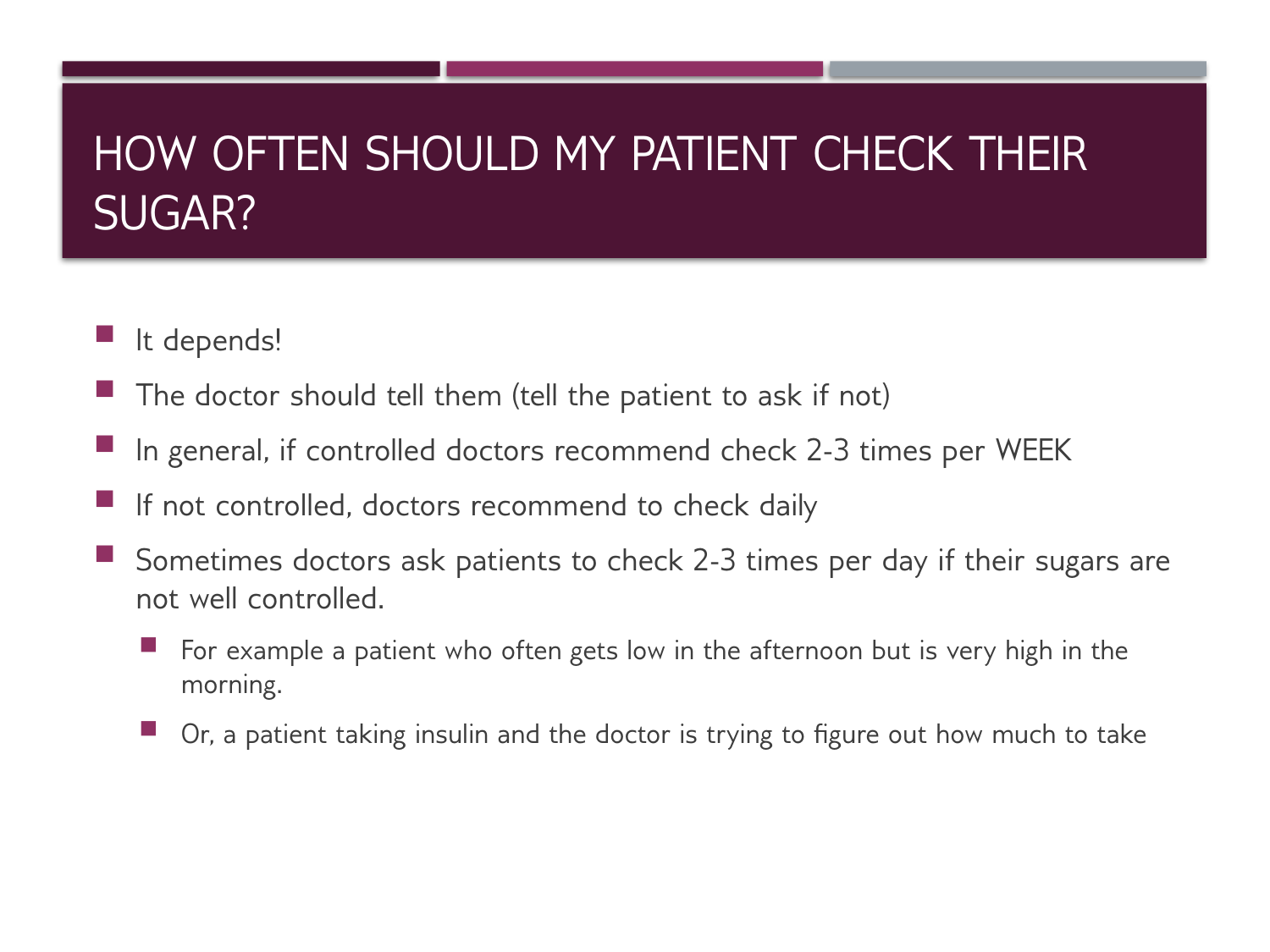

# How often should my patient check their sugar?
It depends!
The doctor should tell them (tell the patient to ask if not)
In general, if controlled doctors recommend check 2-3 times per WEEK
If not controlled, doctors recommend to check daily
Sometimes doctors ask patients to check 2-3 times per day if their sugars are not well controlled.
For example a patient who often gets low in the afternoon but is very high in the morning.
Or, a patient taking insulin and the doctor is trying to figure out how much to take